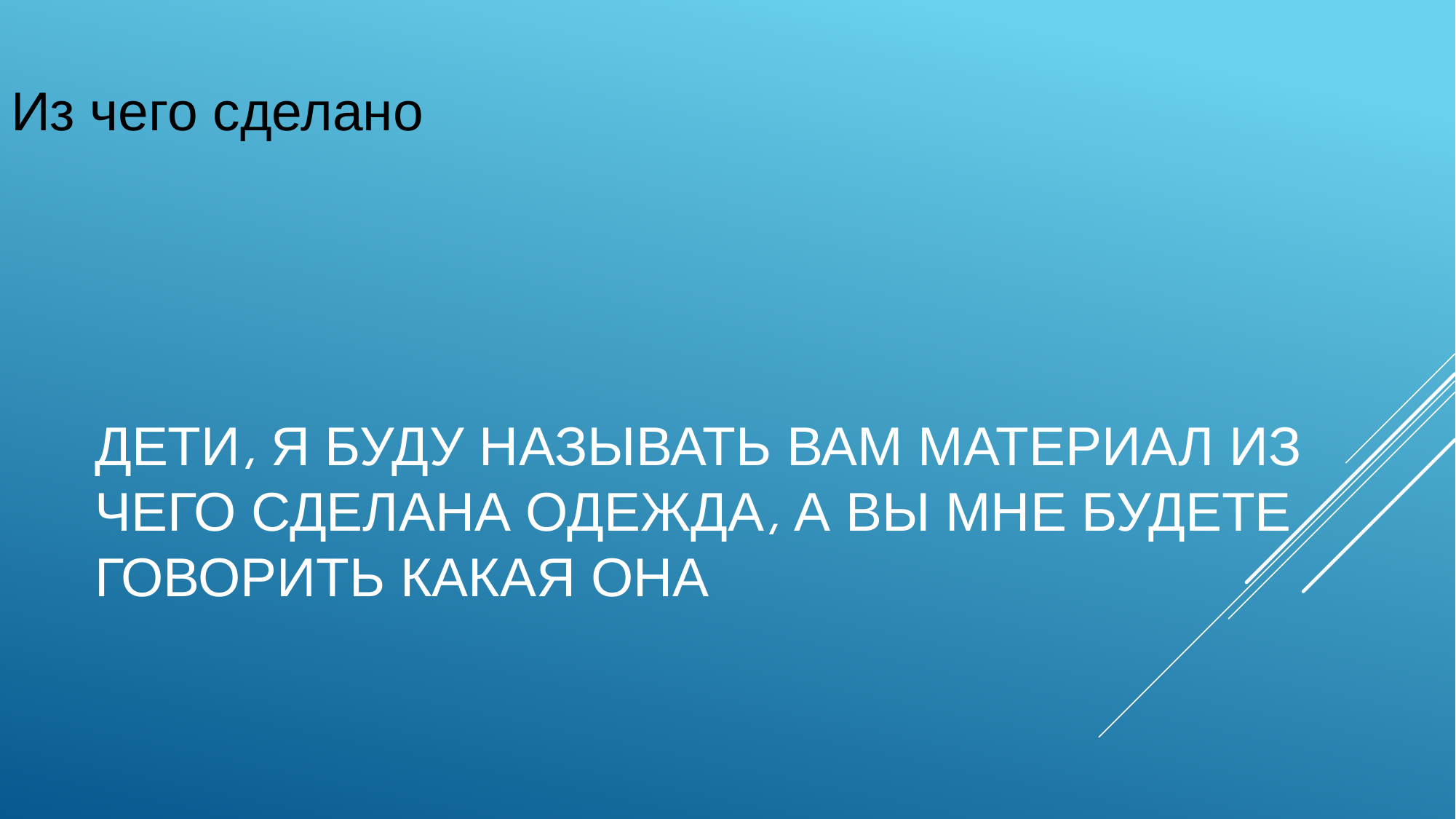

Из чего сделано
# Дети, я буду называть вам материал из чего сделана одежда, а вы мне будете говорить какая она